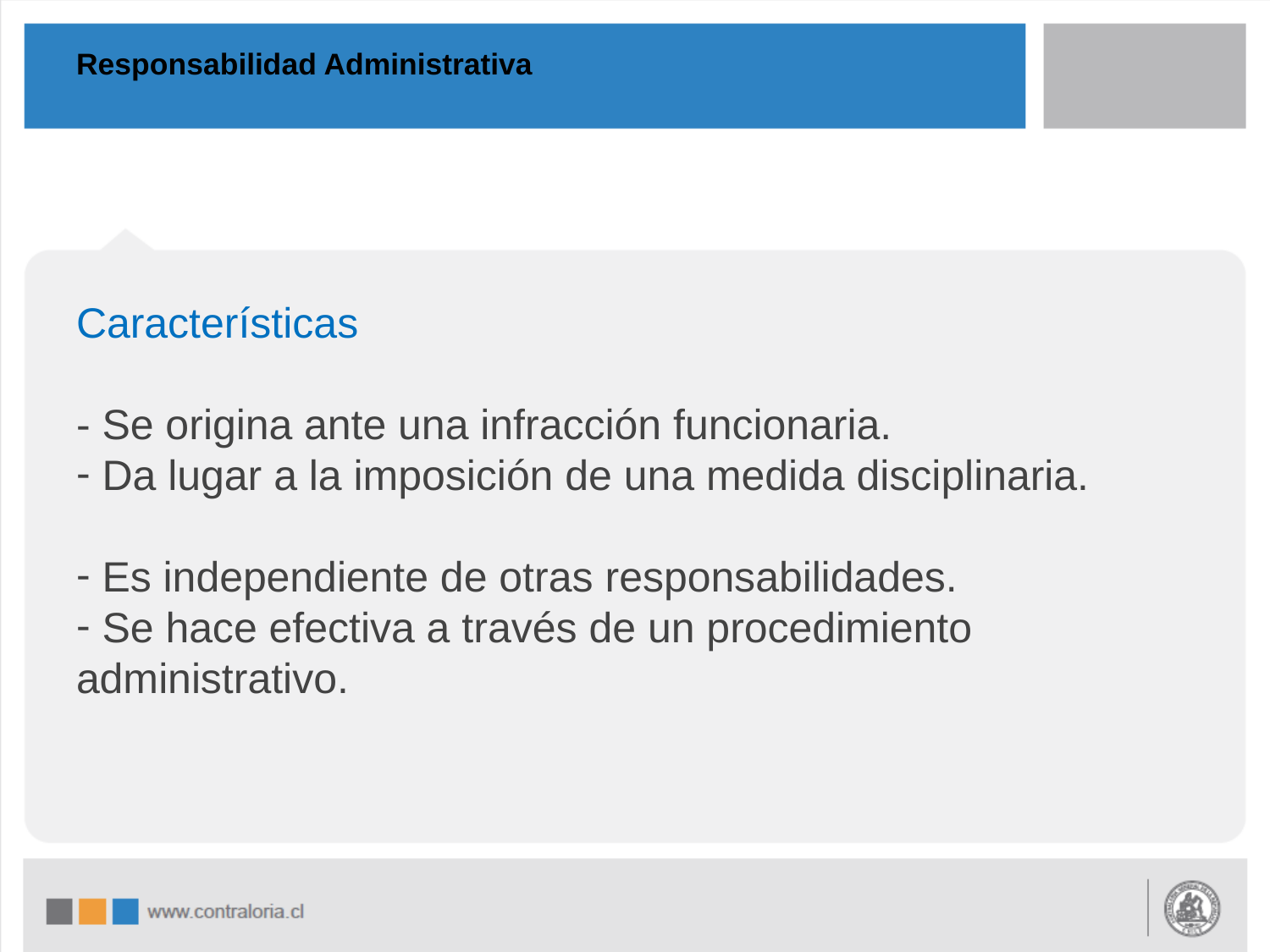

# Responsabilidad Administrativa
Características

- Se origina ante una infracción funcionaria.
 Da lugar a la imposición de una medida disciplinaria.
 Es independiente de otras responsabilidades.
 Se hace efectiva a través de un procedimiento administrativo.